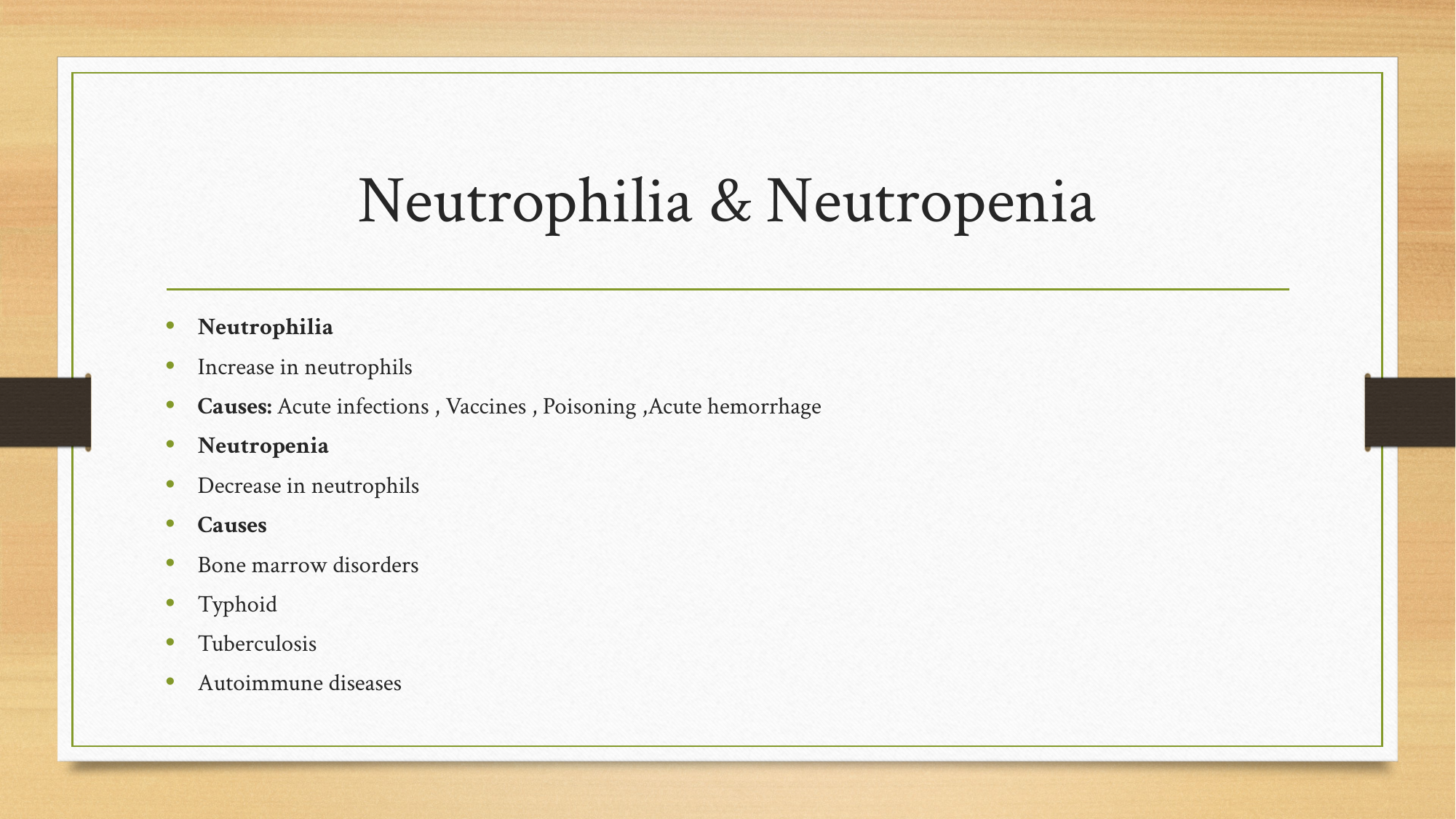

# Neutrophilia & Neutropenia
Neutrophilia
Increase in neutrophils
Causes: Acute infections , Vaccines , Poisoning ,Acute hemorrhage
Neutropenia
Decrease in neutrophils
Causes
Bone marrow disorders
Typhoid
Tuberculosis
Autoimmune diseases